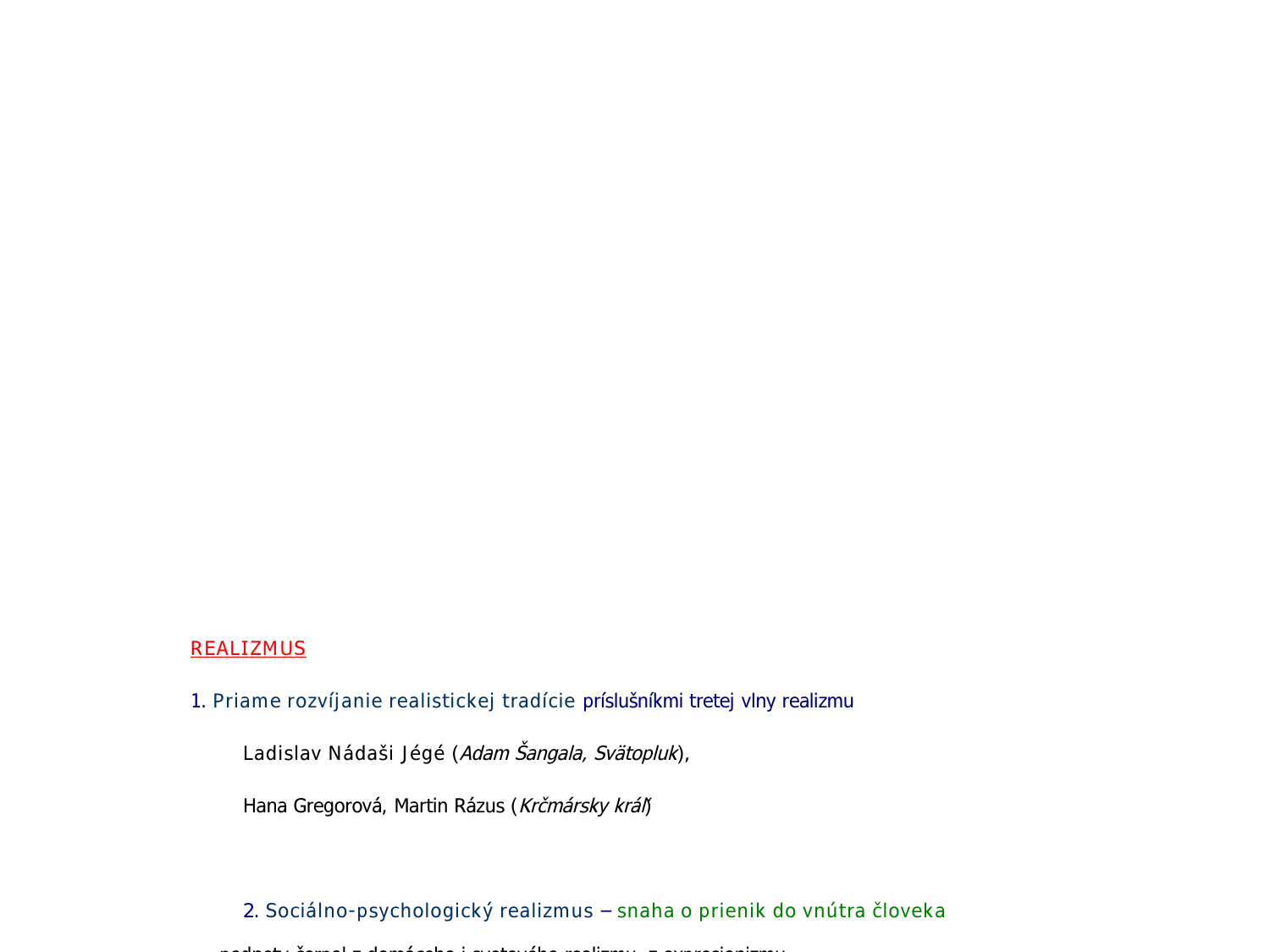

#
Realizmus
1. Priame rozvíjanie realistickej tradície príslušníkmi tretej vlny realizmu
Ladislav Nádaši Jégé (Adam Šangala, Svätopluk),
Hana Gregorová, Martin Rázus (Krčmársky kráľ)

2. Sociálno-psychologický realizmus – snaha o prienik do vnútra človeka
- podnety čerpal z domáceho i svetového realizmu, z expresionizmu
- znaky: najmä sociálna tematika (kritickosť ľudí vytláčaných na okraj spoločnosti),
            obyčajní ľudia s prirodzenou mravnou prevahou,
            pohľad do vnútra človeka,
            tradičné zobrazovanie dedinského prostredia
	Jozef Cíger Hronský (Jozef Mak, Pisár Gráč), Milo Urban (Živý bič, Za vyšným mlynom), Štefan Letz (Obyvatelia dvora – kniha poviedok, Dobrodružstvo pod vežou – kniha noviel)

3. Socialistický realizmus
	Peter Jilemnický (Víťazný pád, Kompas v nás) , Fraňo Kráľ (Čenkovej deti, Jano)

Lyrizovaná próza
- jej šíriteľmi sa stali spisovatelia, ktorí sa združovali okolo časopisov Mladé Slovensko, Svojeť; chceli literatúre otvoriť cestu do Európy a popritom sa neizolovali od domácich skutočností

1. Ornamentálna próza (ornamentalizmus)
- ozdobnosť jazyka a štýlu súvisela s úsilím povýšiť tvar literárneho diela na úroveň zodpovedajúcej modernistickým európskym prúdom
- vychádzala z expresionizmu
- experimentovanie s jazykom, slovom
- kontrast medzi škaredým a krásnym
- v dielach nachádzame vzburu proti konvenciám, pesimistické a tragické nálady a životné pocity

Gejza Vámoš (Editino očko), Ján Hrušovský (Pompiliova Madona, Muž s protézou), Ivan Horváth (Človek na ulici)

2. Lyricky tvarovaná próza
- expresionisticko-senzualistická epika
- dve línie:  a) zobrazovanie sociálnych tém, najmä dedinských, s ich rozpornými prvkami
		Jozef Horák (Biele ruky – zbierka noviel, Sitnianska biela skala – zbierka povestí)
b) uprednostňovanie psychologických námetov a harmonických riešení konfliktov
Ján Bodenek (Ivkova biela mať - román, Svetlá na bublinách - zbierka noviel)

3. Naturizmus – najvyšší stupeň lyrizovanej prózy
- lat. natura = príroda
- vplyvy: francúzsky a švajčiarsky regionalizmus, severskí autori
- výnimočné postavy v neobvyklých situáciách, vnútorný monológ (priame rozprávanie)
- mýtus prírody, života a lásky
- lyrizujúce prvky (metafory, personifikácie, epitetá)
- kratšie prozaické žánre (balady, baladické rozprávky)
- dedinské, vrchárske prostredie – hovorové a ľudové slová, dialektizmy
- dominoval rozprávkovo-epický princíp
- autori uplatnili lyrizmus v celej jeho šírke – vo všetkých zložkách epickej prozaickej štruktúry (dej, opisy, rozprávač)
- pre diela je typické rozprávania v 1. osobe (ja-rozprávanie)